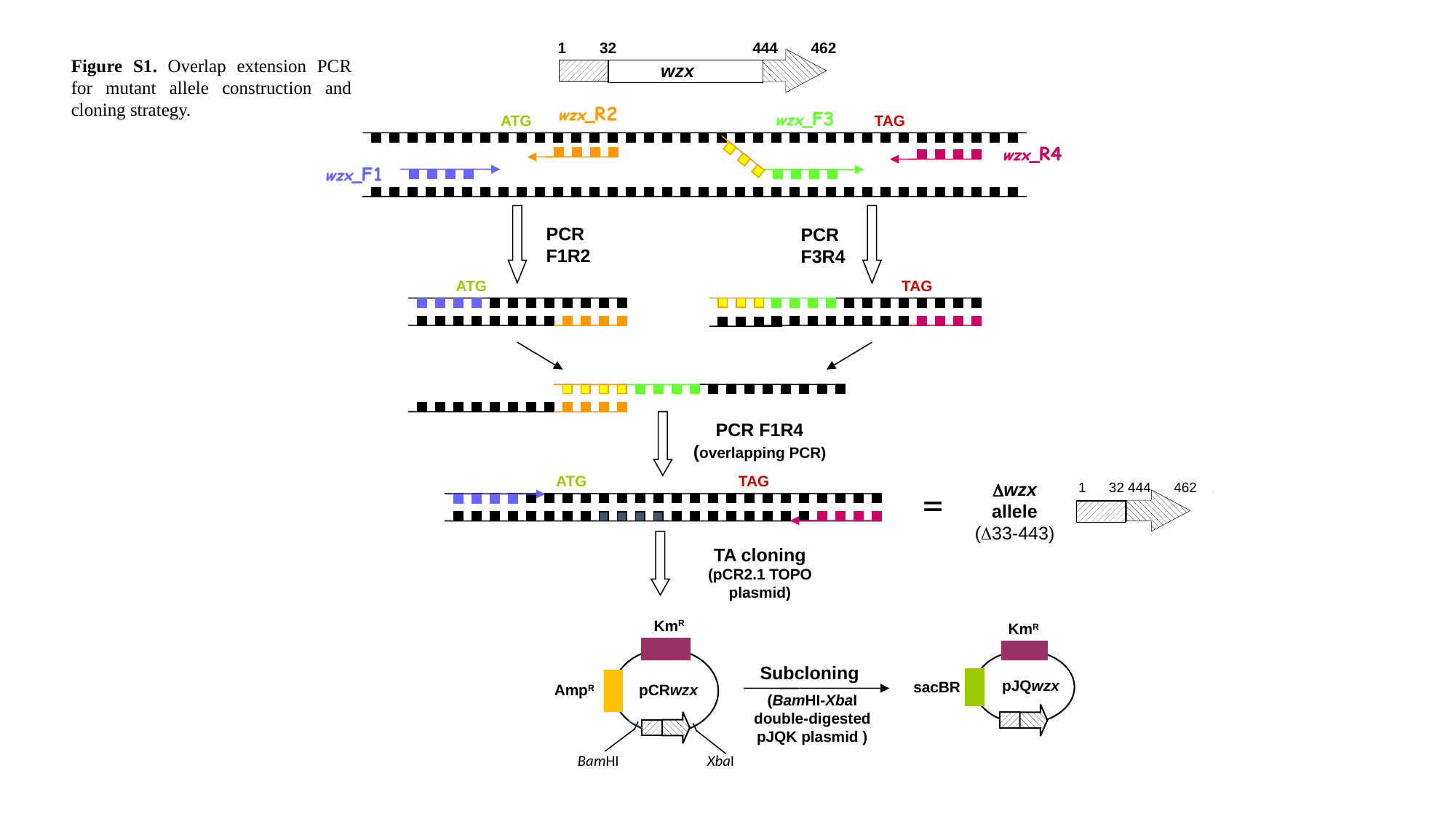

1        32
444        462
Figure S1. Overlap extension PCR for mutant allele construction and cloning strategy.

wzx

wzx_R2
wzx_F3
ATG
TAG

wzx_R4

wzx_F1

PCR F1R2
PCR F3R4
ATG
TAG

PCR F1R4 (overlapping PCR)
ATG
TAG
=
Δwzx allele (Δ33-443)
    1      32 444      462

TA cloning (pCR2.1 TOPO plasmid)
 KmR

AmpR

 KmR

Subcloning
(BamHI-XbaI double-digested pJQK plasmid )

pJQwzx
sacBR
pCRwzx

XbaI
BamHI